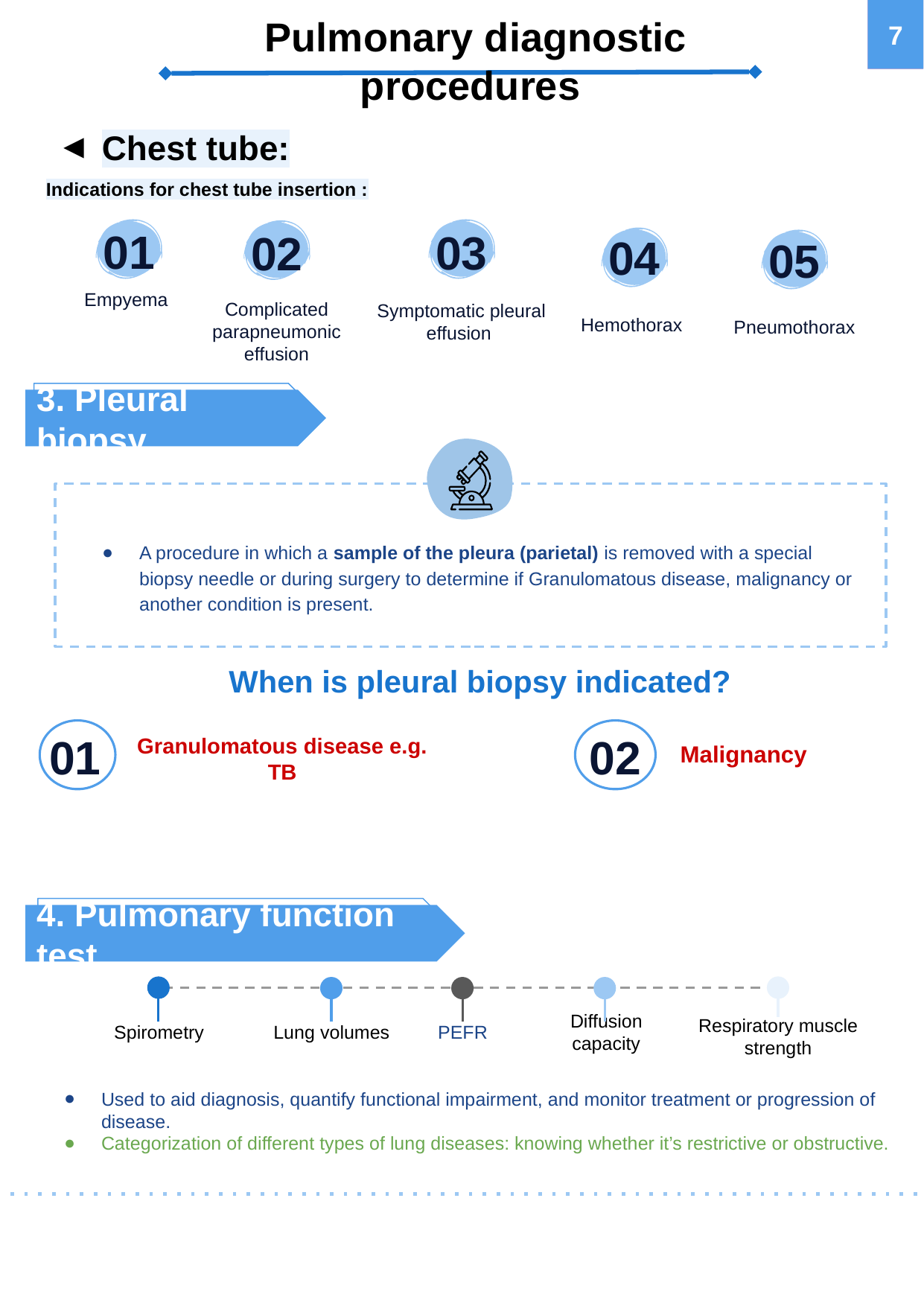

Pulmonary diagnostic procedures
7
Chest tube:
Indications for chest tube insertion :

03
Symptomatic pleural effusion

01
Empyema

02
Complicated parapneumonic effusion

04
Hemothorax

05
Pneumothorax

3. Pleural biopsy

A procedure in which a sample of the pleura (parietal) is removed with a special biopsy needle or during surgery to determine if Granulomatous disease, malignancy or another condition is present.
When is pleural biopsy indicated?
Malignancy
Granulomatous disease e.g. TB

02
01

4. Pulmonary function test

Lung volumes

PEFR

Diffusion capacity
Spirometry
Respiratory muscle strength
Used to aid diagnosis, quantify functional impairment, and monitor treatment or progression of disease.
Categorization of different types of lung diseases: knowing whether it’s restrictive or obstructive.